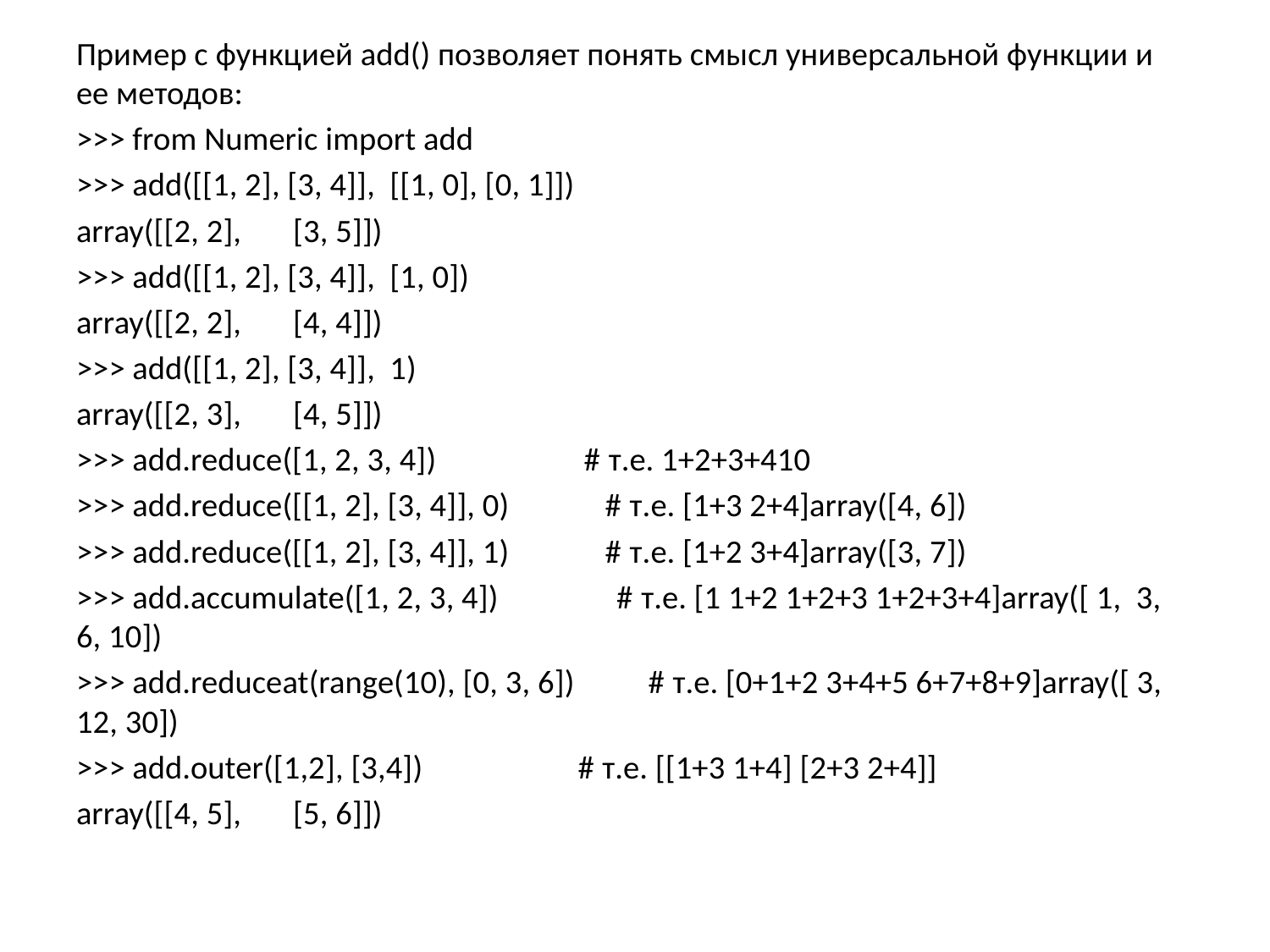

Пример с функцией add() позволяет понять смысл универсальной функции и ее методов:
>>> from Numeric import add
>>> add([[1, 2], [3, 4]],  [[1, 0], [0, 1]])
array([[2, 2],       [3, 5]])
>>> add([[1, 2], [3, 4]],  [1, 0])
array([[2, 2],       [4, 4]])
>>> add([[1, 2], [3, 4]],  1)
array([[2, 3],       [4, 5]])
>>> add.reduce([1, 2, 3, 4])                    # т.е. 1+2+3+410
>>> add.reduce([[1, 2], [3, 4]], 0)             # т.е. [1+3 2+4]array([4, 6])
>>> add.reduce([[1, 2], [3, 4]], 1)             # т.е. [1+2 3+4]array([3, 7])
>>> add.accumulate([1, 2, 3, 4])                # т.е. [1 1+2 1+2+3 1+2+3+4]array([ 1,  3,  6, 10])
>>> add.reduceat(range(10), [0, 3, 6])          # т.е. [0+1+2 3+4+5 6+7+8+9]array([ 3, 12, 30])
>>> add.outer([1,2], [3,4])                     # т.е. [[1+3 1+4] [2+3 2+4]]
array([[4, 5],       [5, 6]])